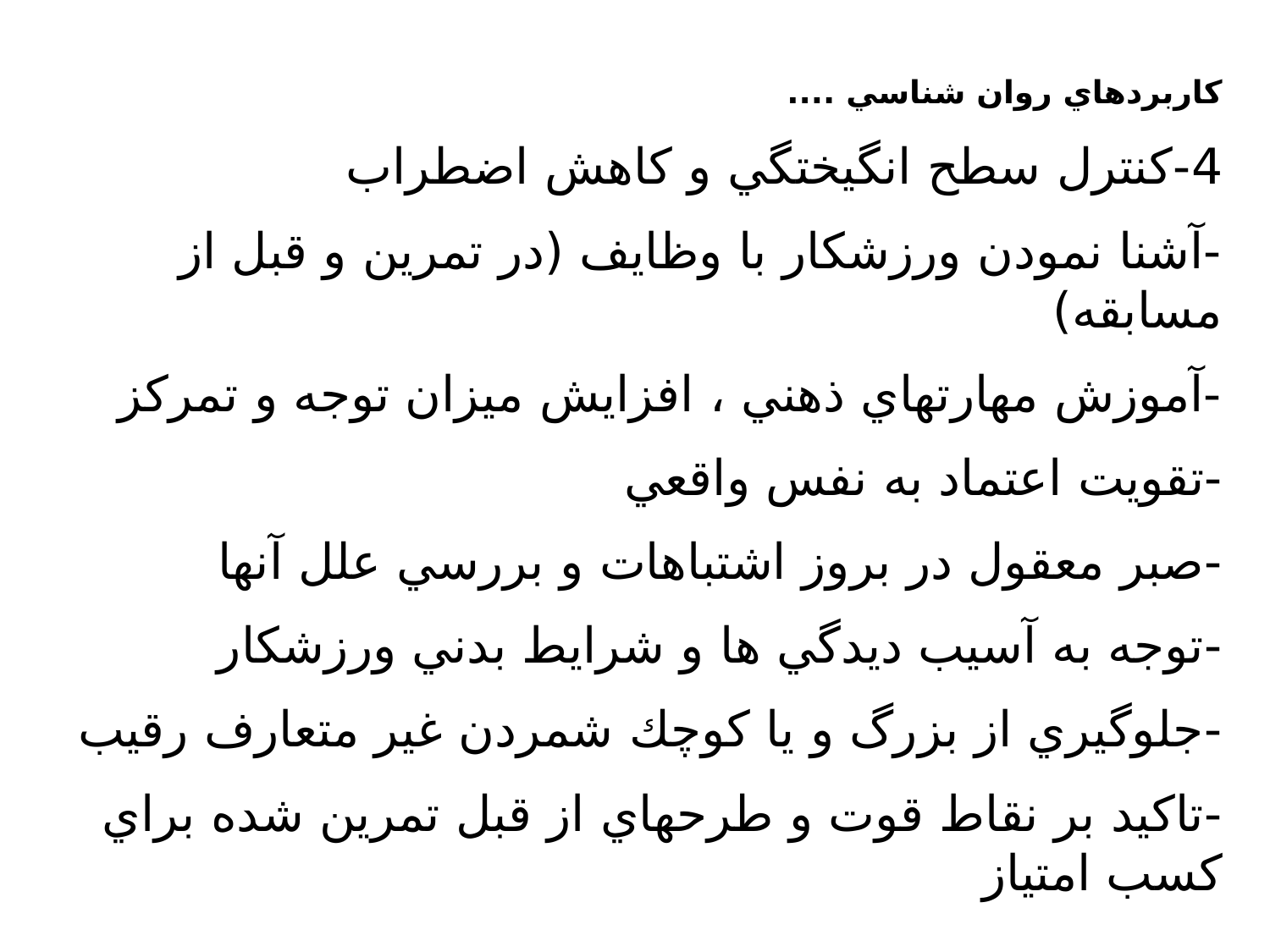

كاربردهاي روان شناسي ....
4-كنترل سطح انگيختگي و كاهش اضطراب
-آشنا نمودن ورزشكار با وظايف (در تمرين و قبل از مسابقه)
-آموزش مهارتهاي ذهني ، افزايش ميزان توجه و تمركز
-تقويت اعتماد به نفس واقعي
-صبر معقول در بروز اشتباهات و بررسي علل آنها
-توجه به آسيب ديدگي ها و شرايط بدني ورزشكار
-جلوگيري از بزرگ و يا كوچك شمردن غير متعارف رقيب
-تاكيد بر نقاط قوت و طرحهاي از قبل تمرين شده براي كسب امتياز